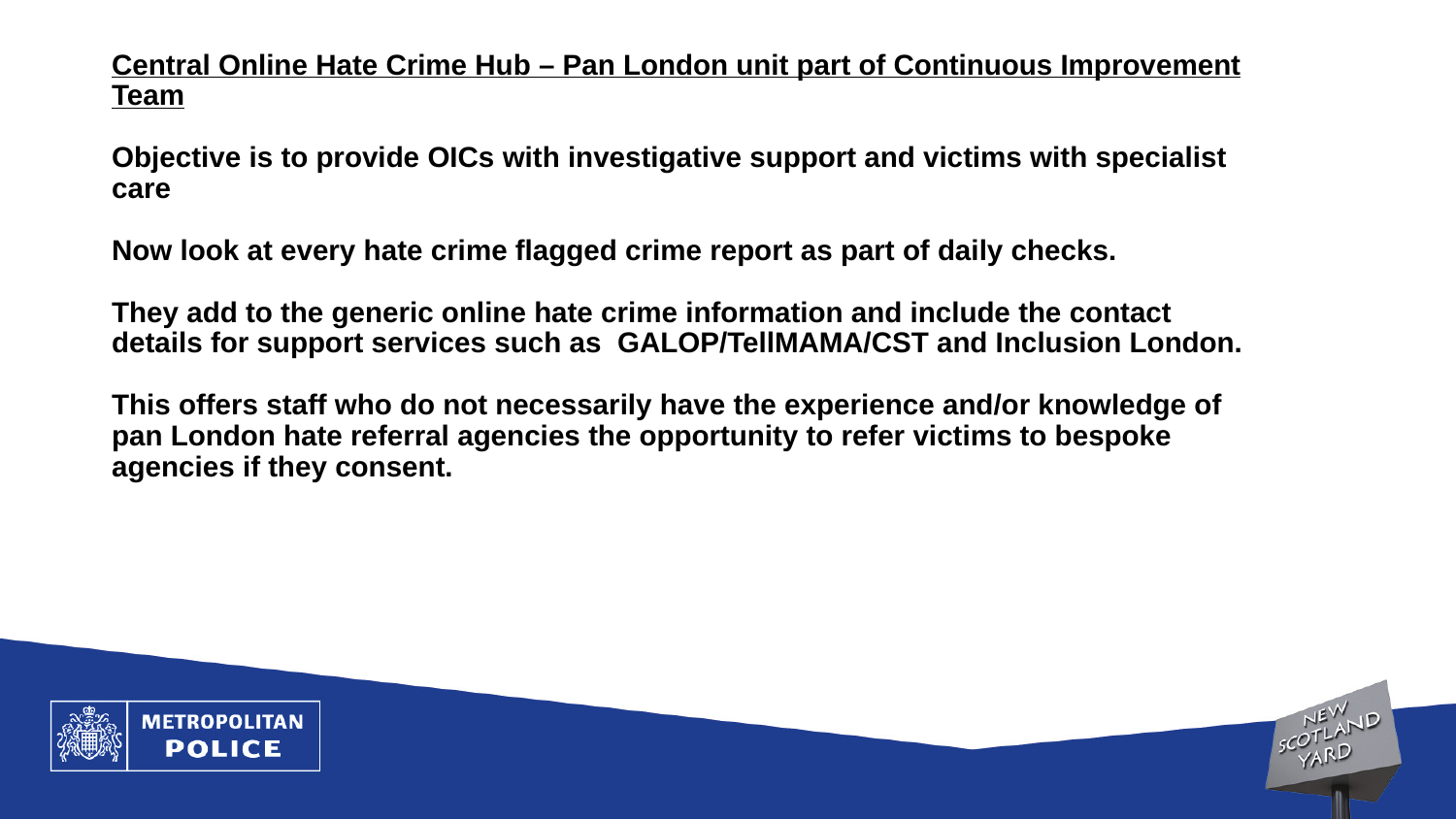

# Central Online Hate Crime Hub – Pan London unit part of Continuous Improvement Team Objective is to provide OICs with investigative support and victims with specialist care Now look at every hate crime flagged crime report as part of daily checks. They add to the generic online hate crime information and include the contact details for support services such as  GALOP/TellMAMA/CST and Inclusion London. This offers staff who do not necessarily have the experience and/or knowledge of pan London hate referral agencies the opportunity to refer victims to bespoke agencies if they consent.